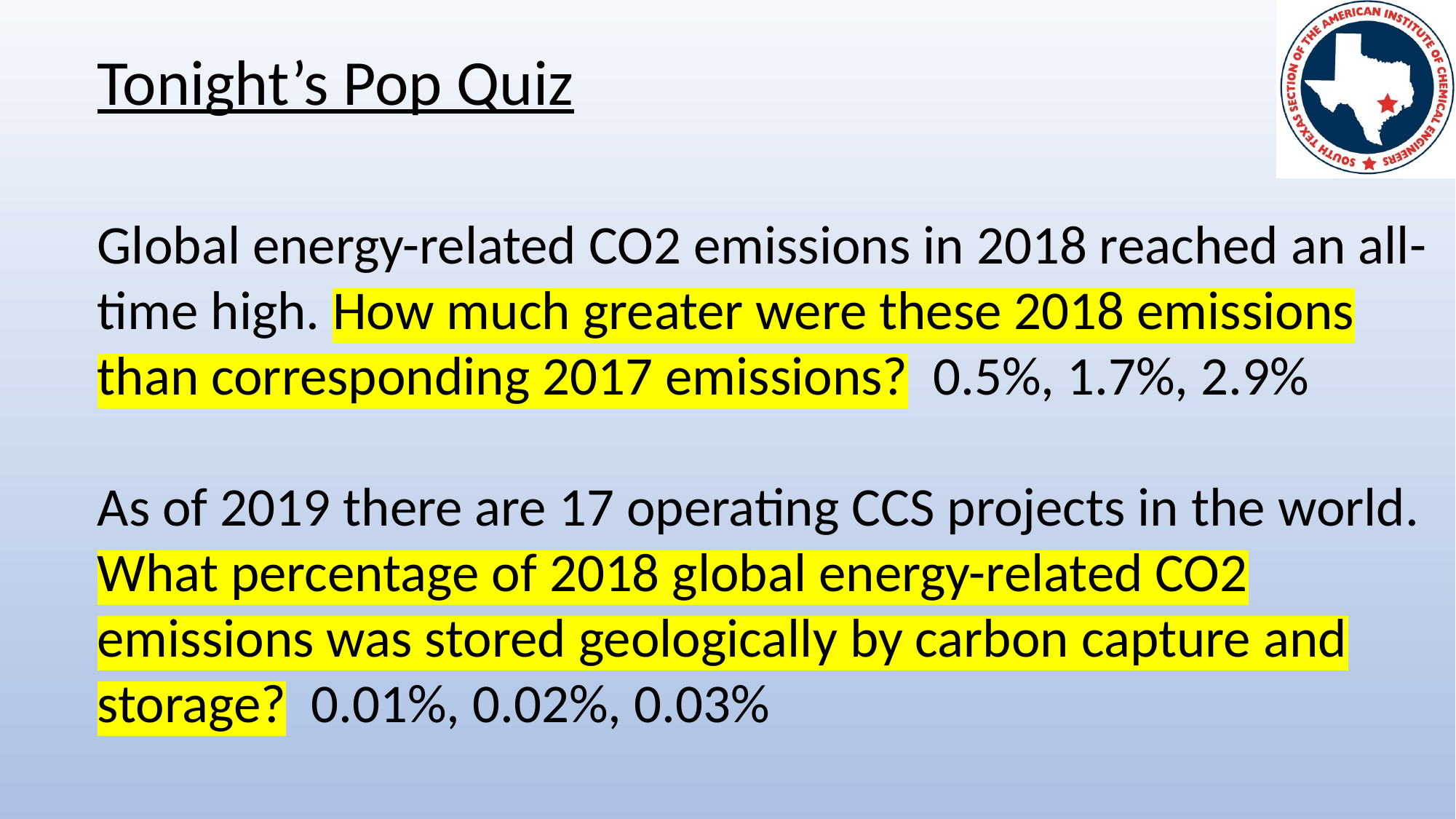

# Tonight’s Pop Quiz
Global energy-related CO2 emissions in 2018 reached an all-time high. How much greater were these 2018 emissions than corresponding 2017 emissions?  0.5%, 1.7%, 2.9%

As of 2019 there are 17 operating CCS projects in the world. What percentage of 2018 global energy-related CO2 emissions was stored geologically by carbon capture and storage?  0.01%, 0.02%, 0.03%